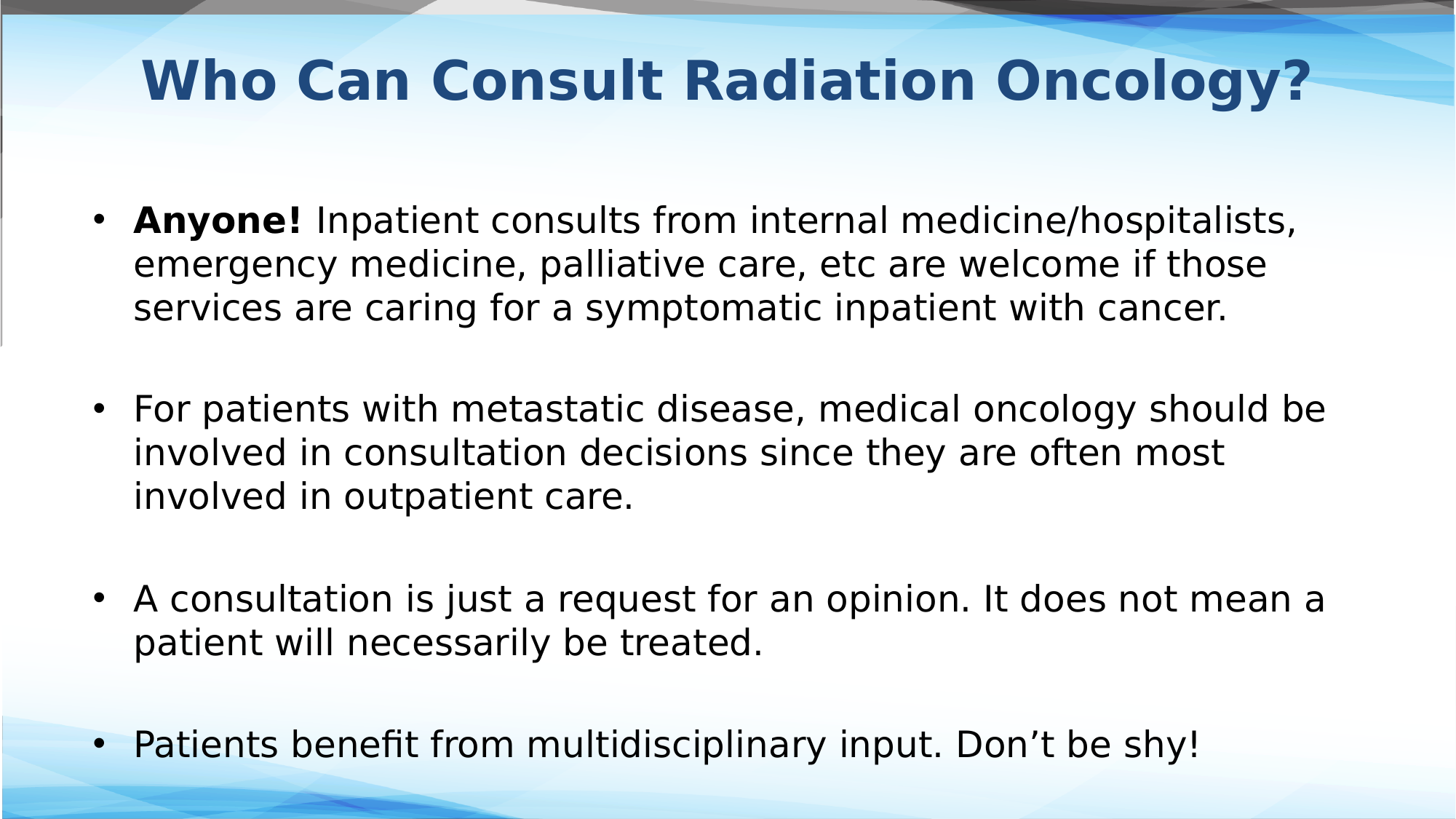

# Who Can Consult Radiation Oncology?
Anyone! Inpatient consults from internal medicine/hospitalists, emergency medicine, palliative care, etc are welcome if those services are caring for a symptomatic inpatient with cancer.

For patients with metastatic disease, medical oncology should be involved in consultation decisions since they are often most involved in outpatient care.

A consultation is just a request for an opinion. It does not mean a patient will necessarily be treated.

Patients benefit from multidisciplinary input. Don’t be shy!